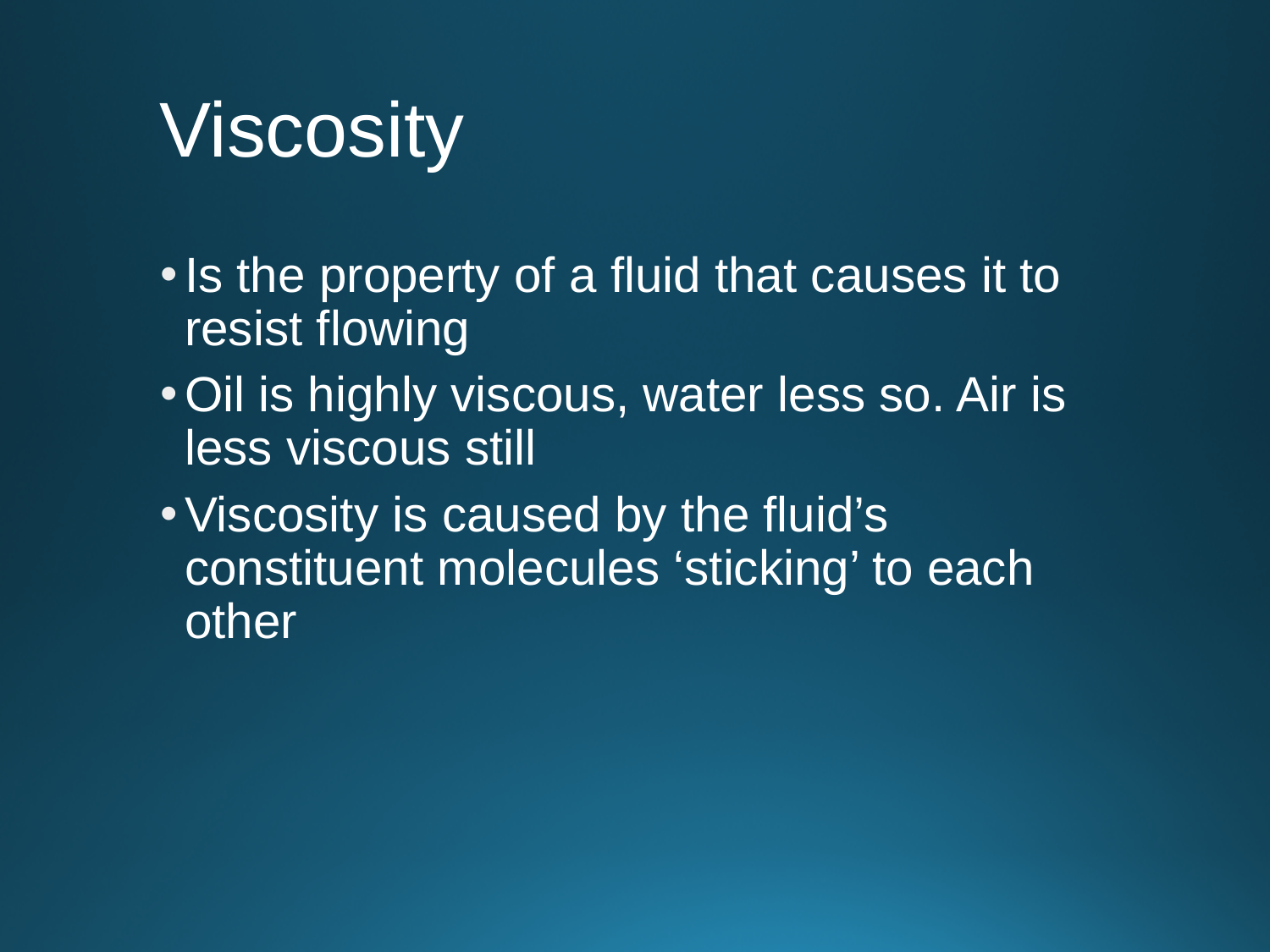

# Viscosity
Is the property of a fluid that causes it to resist flowing
Oil is highly viscous, water less so. Air is less viscous still
Viscosity is caused by the fluid’s constituent molecules ‘sticking’ to each other